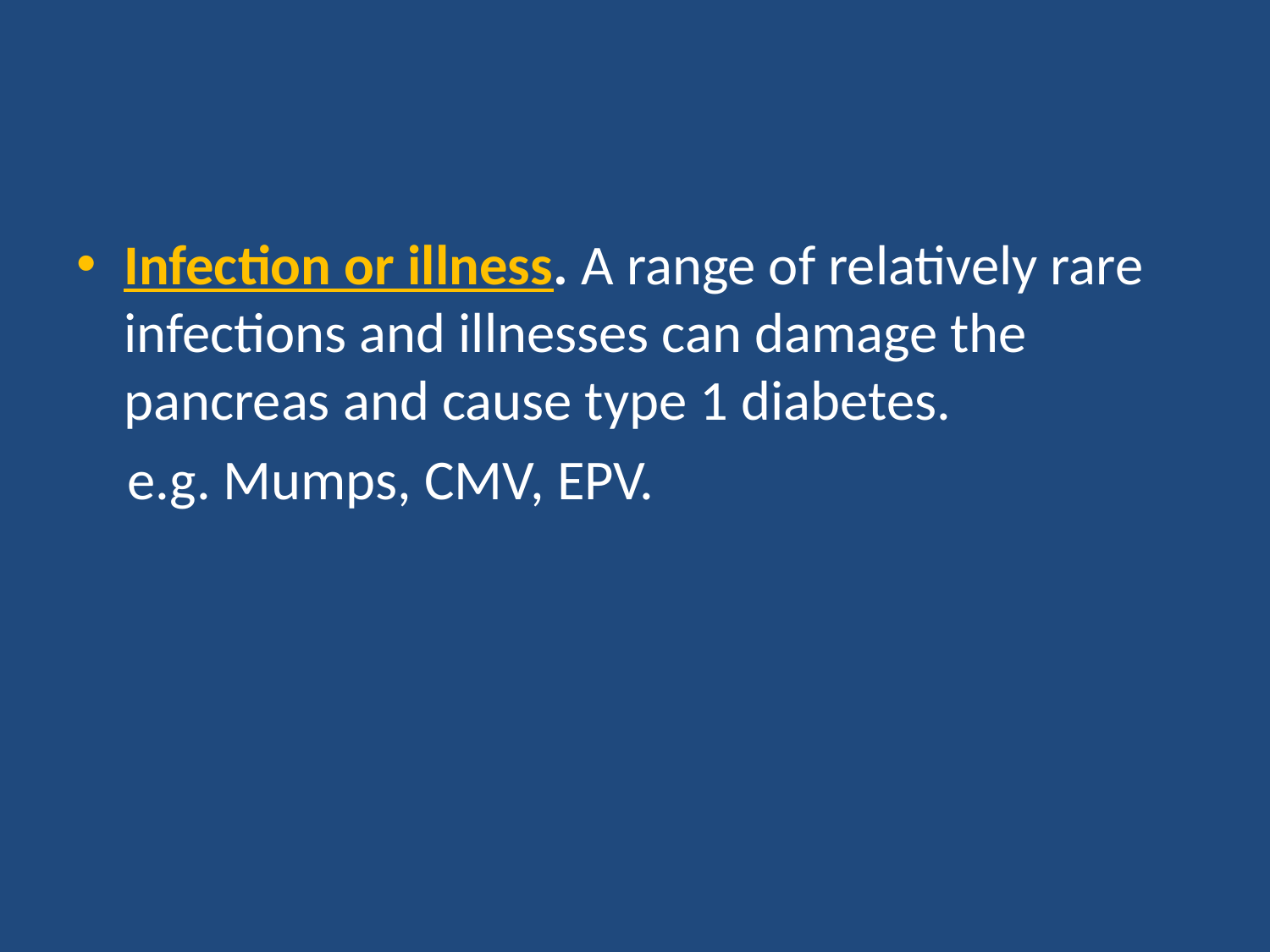

Infection or illness. A range of relatively rare infections and illnesses can damage the pancreas and cause type 1 diabetes.
    e.g. Mumps, CMV, EPV.